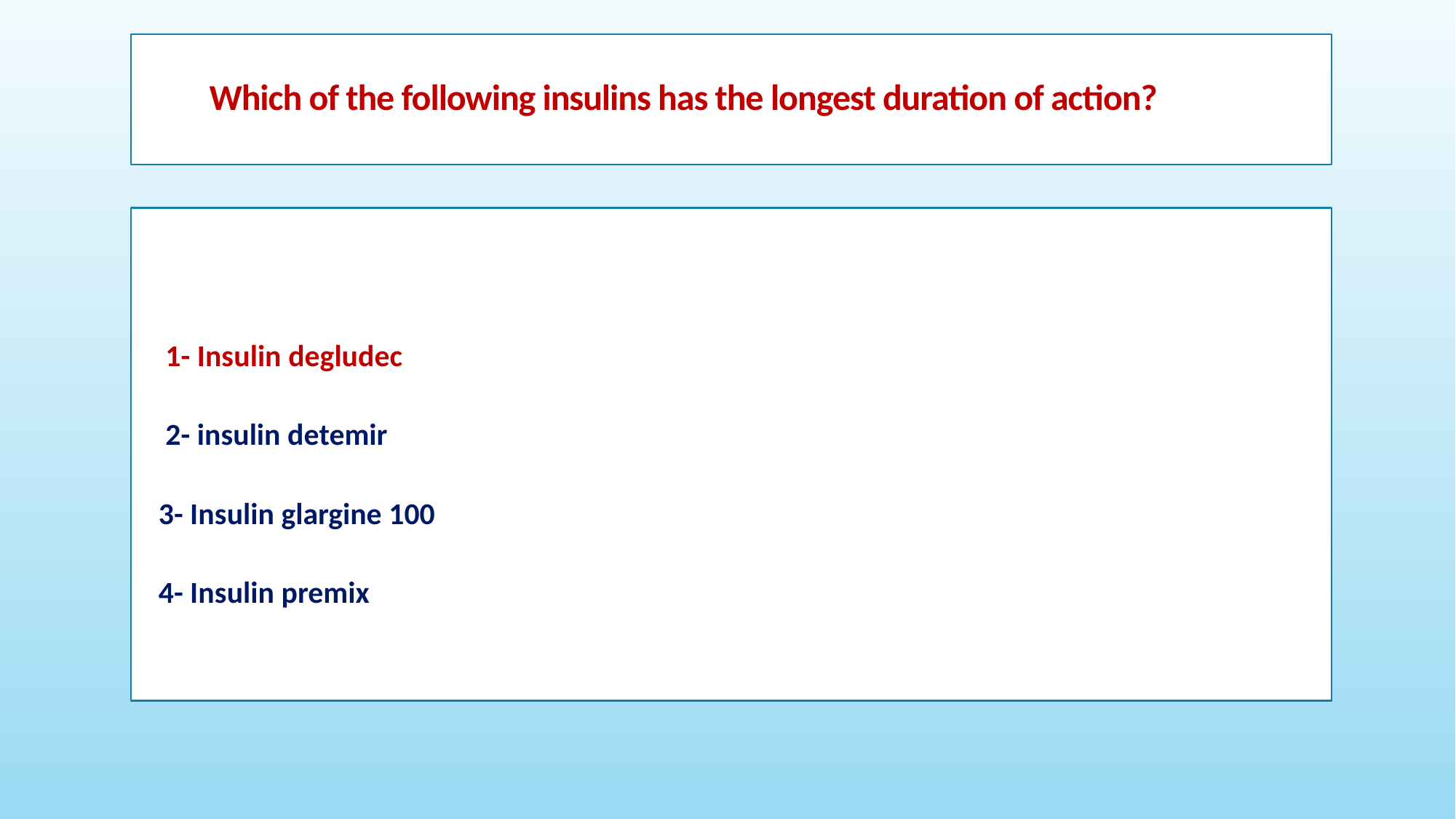

# Which of the following insulins has the longest duration of action?
     1- Insulin degludec
     2- insulin detemir
    3- Insulin glargine 100
    4- Insulin premix